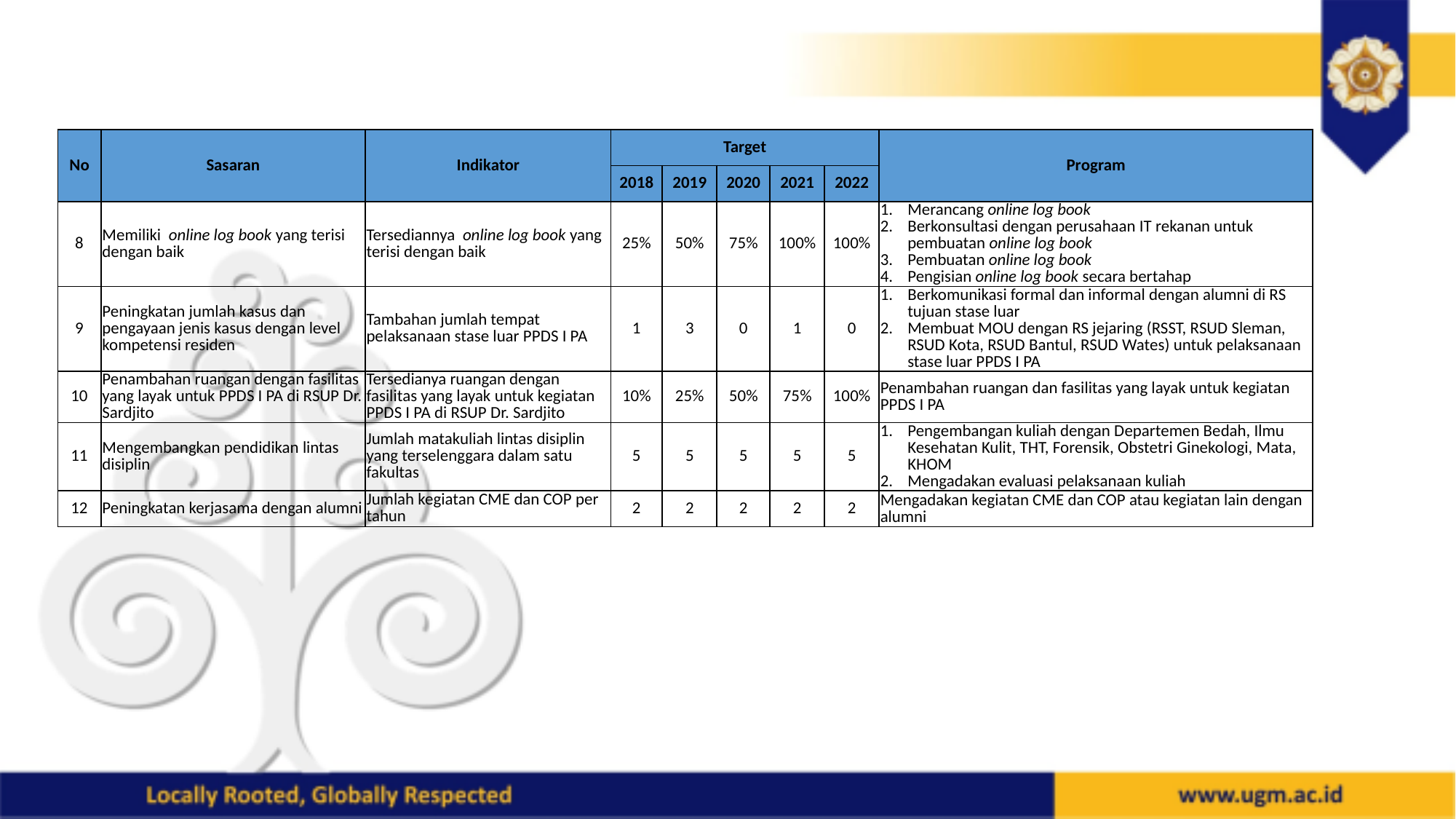

| No | Sasaran | Indikator | Target |  |  |  |  | Program |
| --- | --- | --- | --- | --- | --- | --- | --- | --- |
|  |  |  | 2018 | 2019 | 2020 | 2021 | 2022 |  |
| 8 | Memiliki online log book yang terisi dengan baik | Tersediannya online log book yang terisi dengan baik | 25% | 50% | 75% | 100% | 100% | Merancang online log book Berkonsultasi dengan perusahaan IT rekanan untuk pembuatan online log book Pembuatan online log book Pengisian online log book secara bertahap |
| 9 | Peningkatan jumlah kasus dan pengayaan jenis kasus dengan level kompetensi residen | Tambahan jumlah tempat pelaksanaan stase luar PPDS I PA | 1 | 3 | 0 | 1 | 0 | Berkomunikasi formal dan informal dengan alumni di RS tujuan stase luar Membuat MOU dengan RS jejaring (RSST, RSUD Sleman, RSUD Kota, RSUD Bantul, RSUD Wates) untuk pelaksanaan stase luar PPDS I PA |
| 10 | Penambahan ruangan dengan fasilitas yang layak untuk PPDS I PA di RSUP Dr. Sardjito | Tersedianya ruangan dengan fasilitas yang layak untuk kegiatan PPDS I PA di RSUP Dr. Sardjito | 10% | 25% | 50% | 75% | 100% | Penambahan ruangan dan fasilitas yang layak untuk kegiatan PPDS I PA |
| 11 | Mengembangkan pendidikan lintas disiplin | Jumlah matakuliah lintas disiplin yang terselenggara dalam satu fakultas | 5 | 5 | 5 | 5 | 5 | Pengembangan kuliah dengan Departemen Bedah, Ilmu Kesehatan Kulit, THT, Forensik, Obstetri Ginekologi, Mata, KHOM Mengadakan evaluasi pelaksanaan kuliah |
| 12 | Peningkatan kerjasama dengan alumni | Jumlah kegiatan CME dan COP per tahun | 2 | 2 | 2 | 2 | 2 | Mengadakan kegiatan CME dan COP atau kegiatan lain dengan alumni |